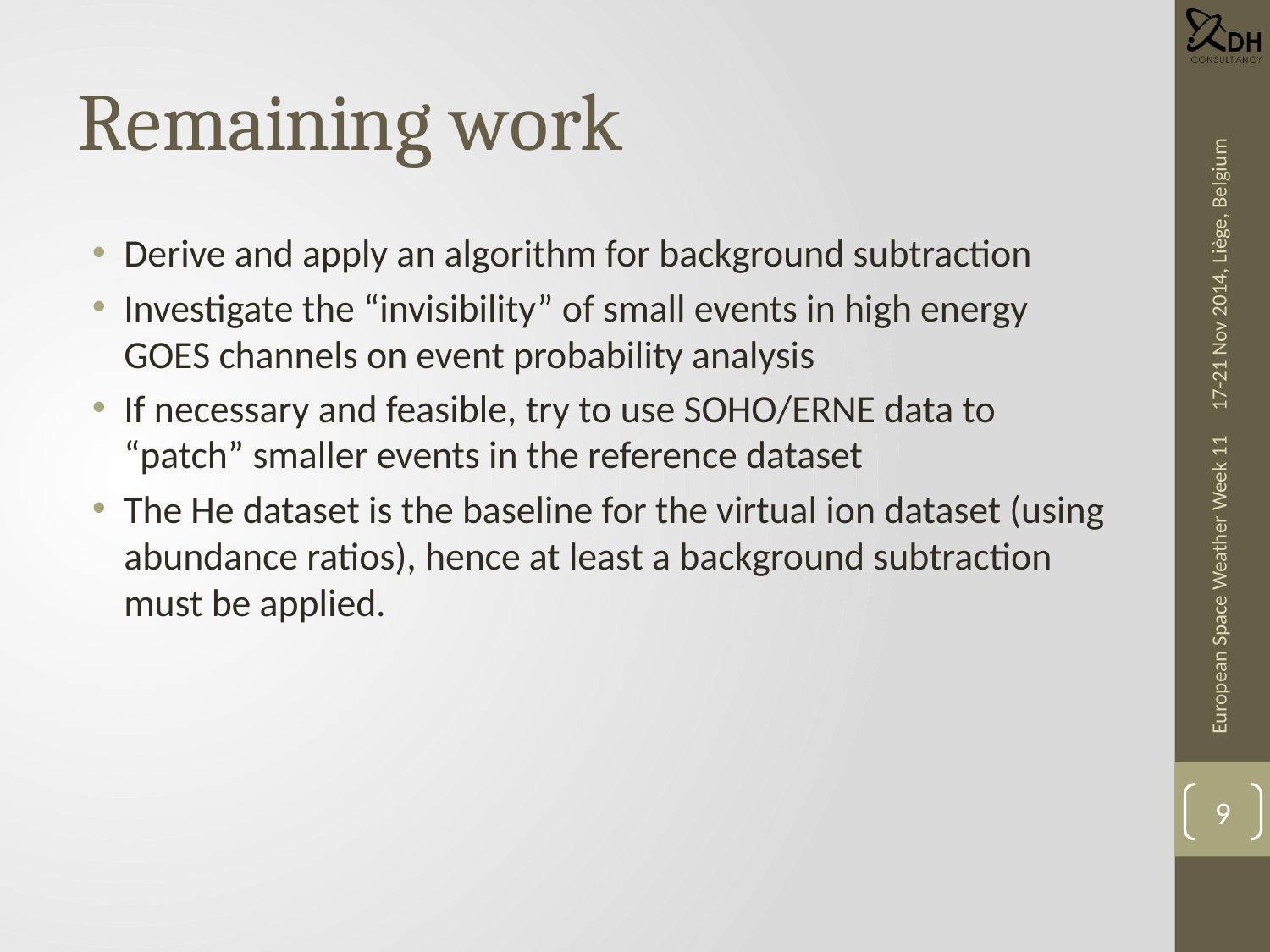

# Remaining work
Derive and apply an algorithm for background subtraction
Investigate the “invisibility” of small events in high energy GOES channels on event probability analysis
If necessary and feasible, try to use SOHO/ERNE data to “patch” smaller events in the reference dataset
The He dataset is the baseline for the virtual ion dataset (using abundance ratios), hence at least a background subtraction must be applied.

17-21 Nov 2014, Liège, Belgium
European Space Weather Week 11
9